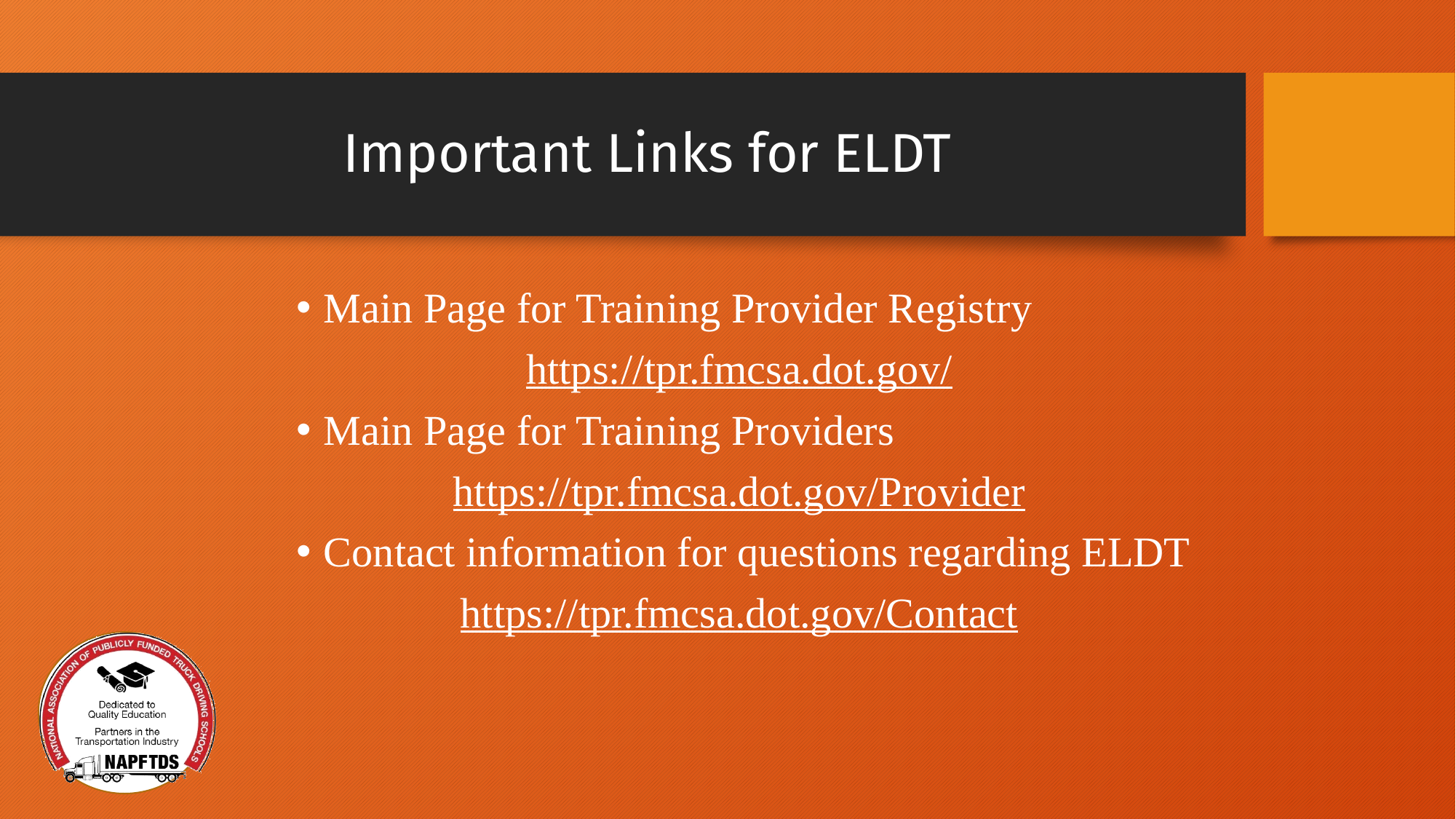

# Important Links for ELDT
Main Page for Training Provider Registry
https://tpr.fmcsa.dot.gov/
Main Page for Training Providers
https://tpr.fmcsa.dot.gov/Provider
Contact information for questions regarding ELDT
https://tpr.fmcsa.dot.gov/Contact